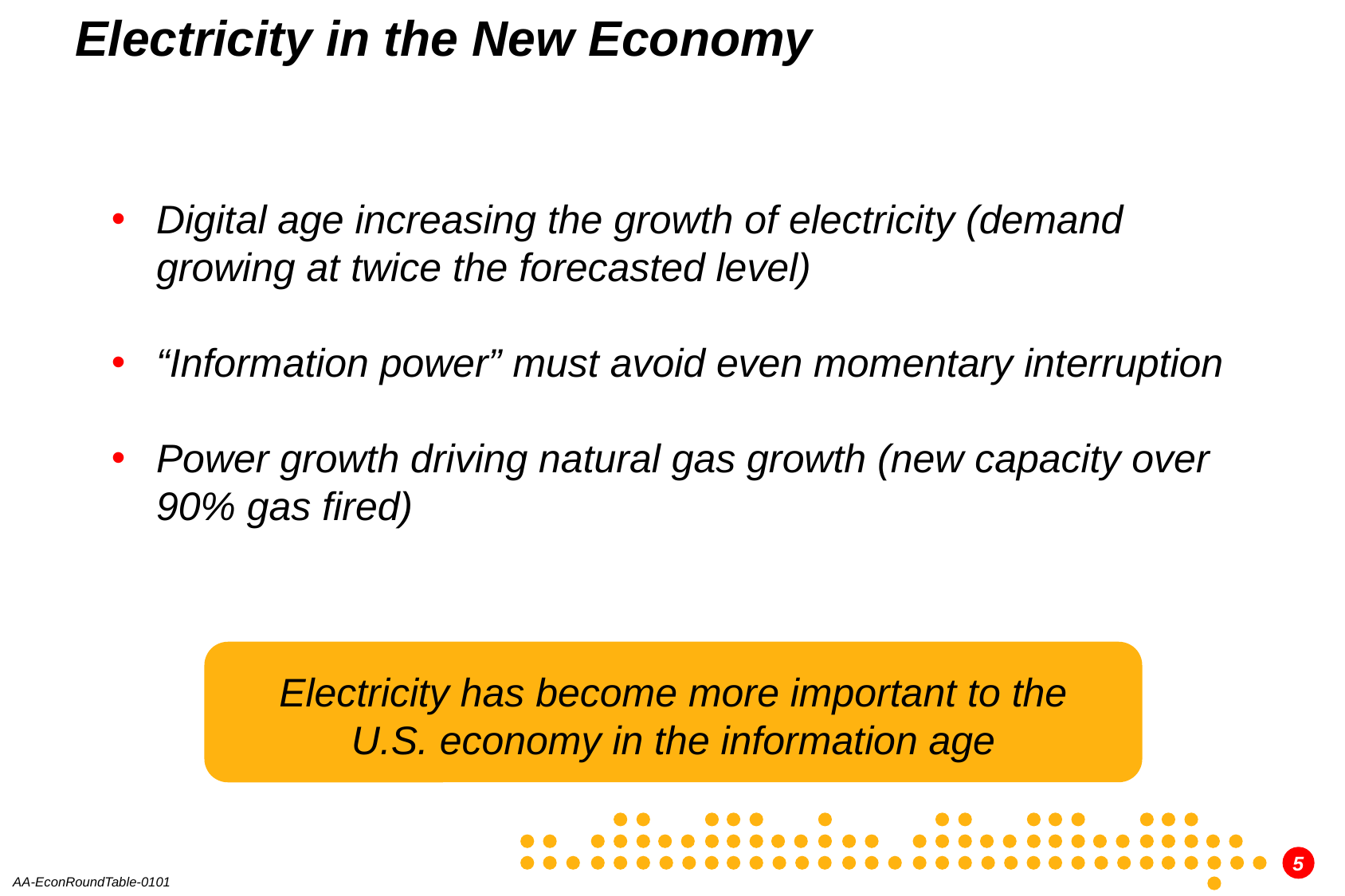

Electricity in the New Economy
Digital age increasing the growth of electricity (demand growing at twice the forecasted level)

“Information power” must avoid even momentary interruption

Power growth driving natural gas growth (new capacity over 90% gas fired)

Electricity has become more important to the U.S. economy in the information age